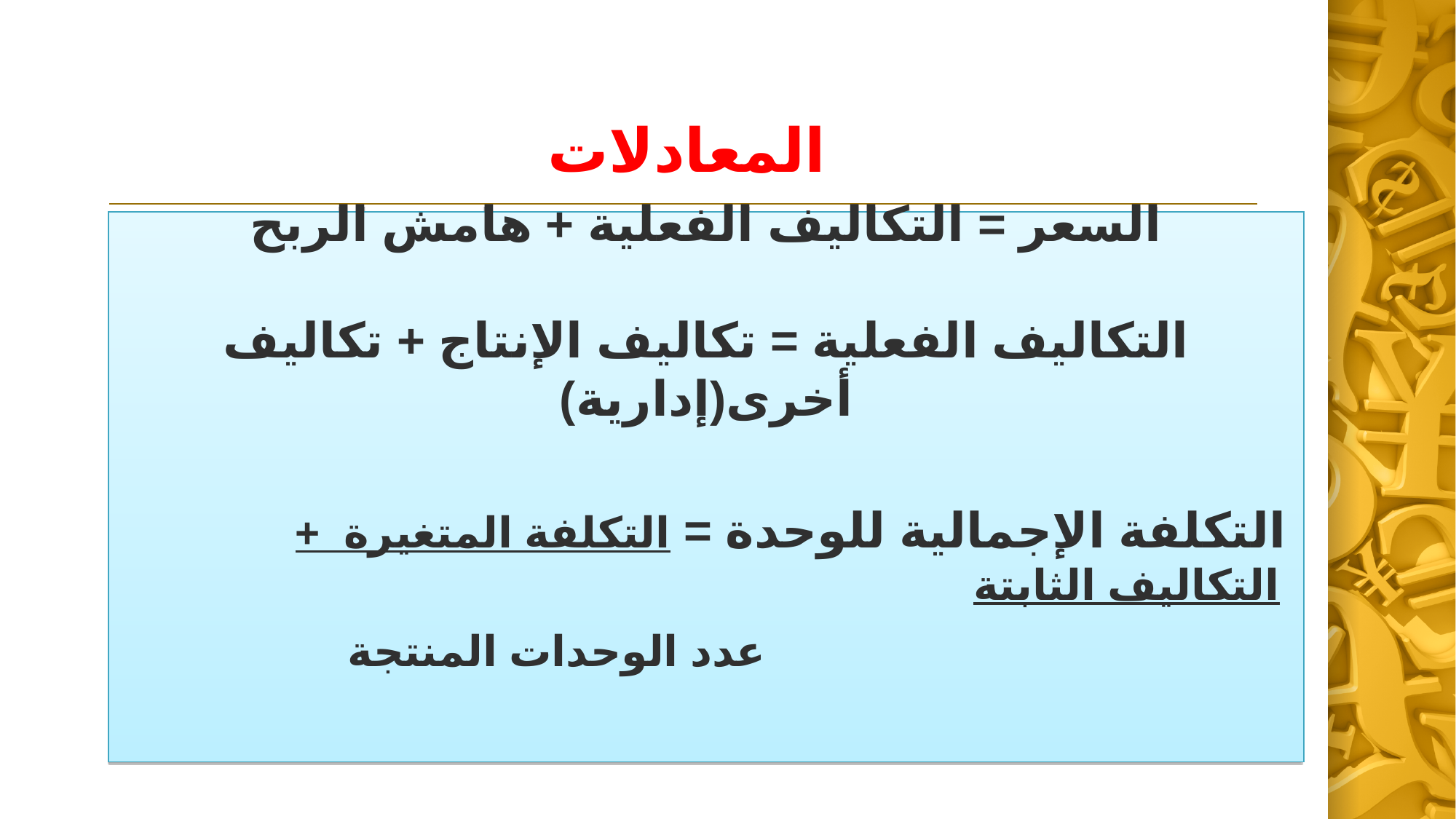

# المعادلات

السعر = التكاليف الفعلية + هامش الربح

التكاليف الفعلية = تكاليف الإنتاج + تكاليف أخرى(إدارية)

التكلفة الإجمالية للوحدة = التكلفة المتغيرة  + التكاليف الثابتة
                                            عدد الوحدات المنتجة